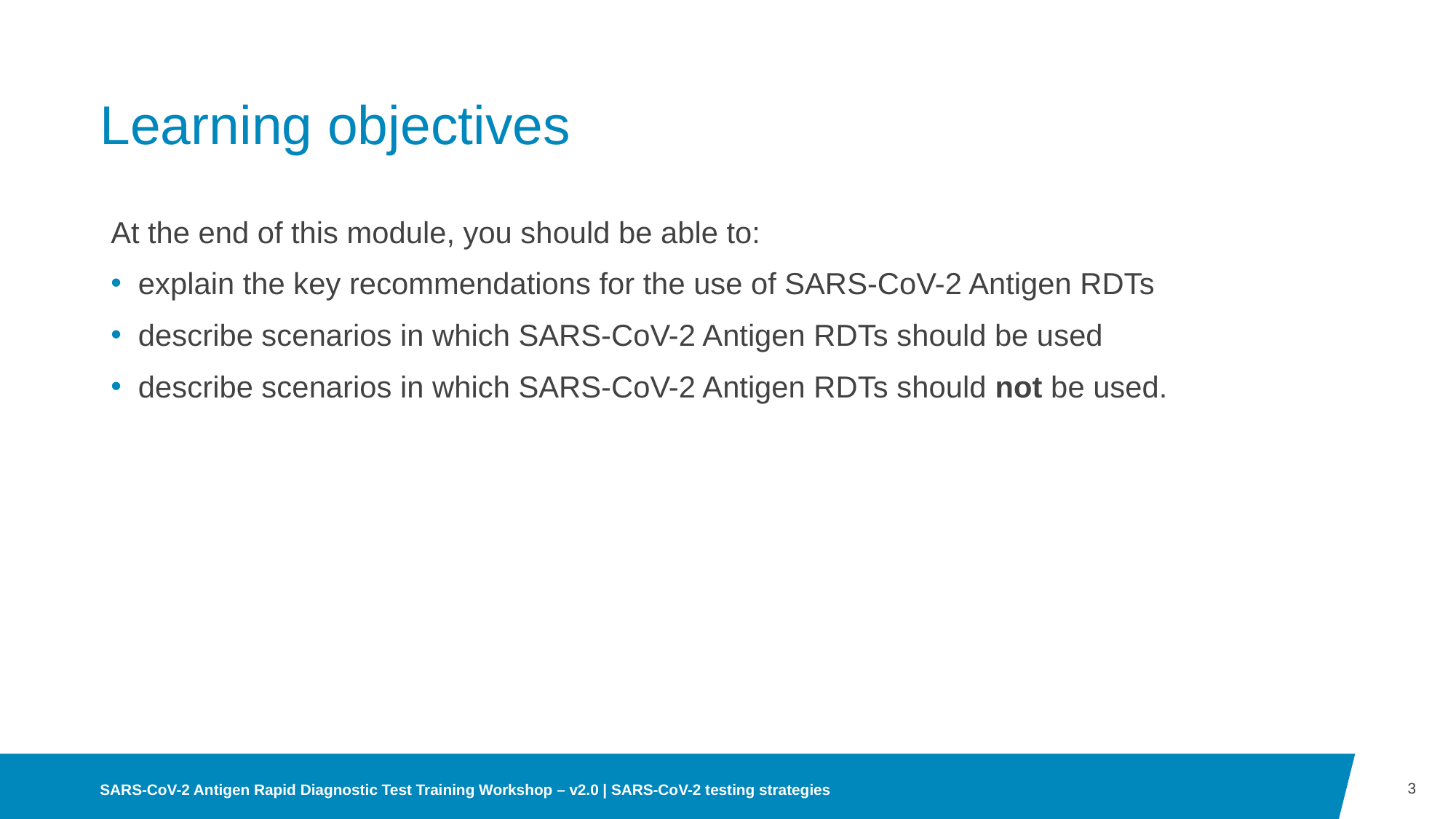

# Learning objectives
At the end of this module, you should be able to:
explain the key recommendations for the use of SARS-CoV-2 Antigen RDTs
describe scenarios in which SARS-CoV-2 Antigen RDTs should be used
describe scenarios in which SARS-CoV-2 Antigen RDTs should not be used.

3
SARS-CoV-2 Antigen Rapid Diagnostic Test Training Workshop – v2.0 | SARS-CoV-2 testing strategies